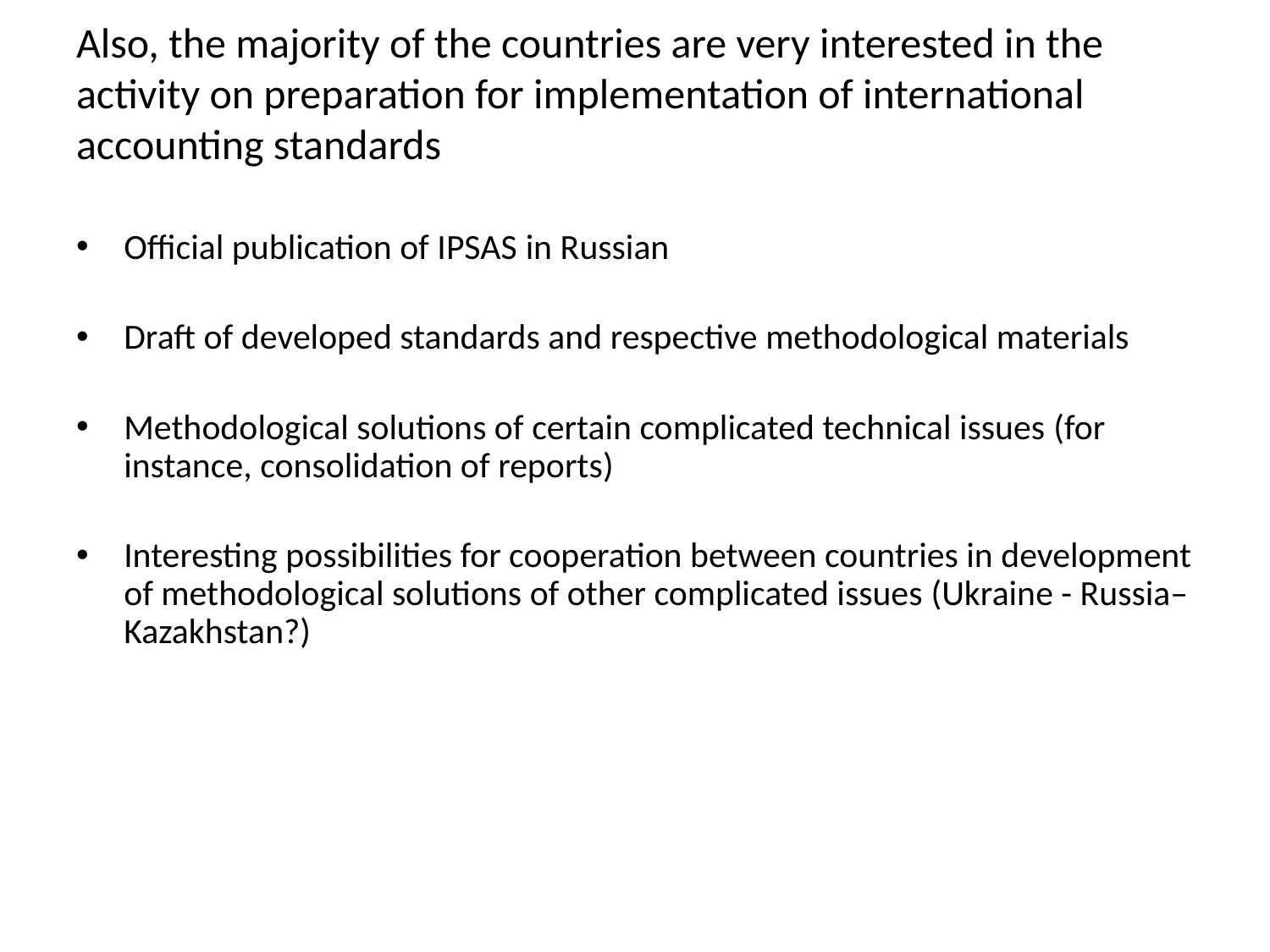

# Also, the majority of the countries are very interested in the activity on preparation for implementation of international accounting standards
Official publication of IPSAS in Russian

Draft of developed standards and respective methodological materials

Methodological solutions of certain complicated technical issues (for instance, consolidation of reports)

Interesting possibilities for cooperation between countries in development of methodological solutions of other complicated issues (Ukraine - Russia– Kazakhstan?)